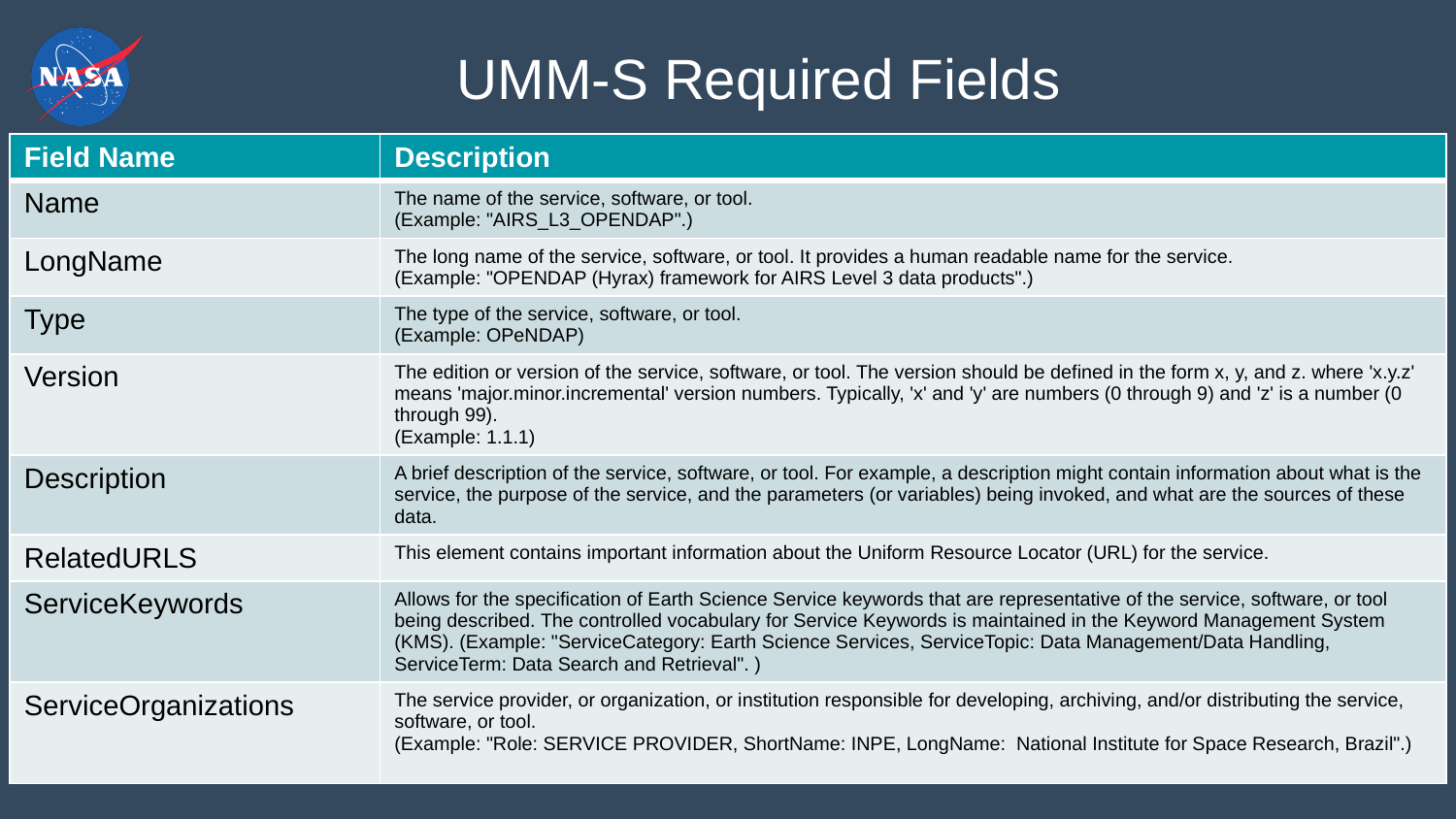

UMM-S Required Fields
| Field Name | Description |
| --- | --- |
| Name | The name of the service, software, or tool. (Example: "AIRS\_L3\_OPENDAP".) |
| LongName | The long name of the service, software, or tool. It provides a human readable name for the service. (Example: "OPENDAP (Hyrax) framework for AIRS Level 3 data products".) |
| Type | The type of the service, software, or tool. (Example: OPeNDAP) |
| Version | The edition or version of the service, software, or tool. The version should be defined in the form x, y, and z. where 'x.y.z' means 'major.minor.incremental' version numbers. Typically, 'x' and 'y' are numbers (0 through 9) and 'z' is a number (0 through 99). (Example: 1.1.1) |
| Description | A brief description of the service, software, or tool. For example, a description might contain information about what is the service, the purpose of the service, and the parameters (or variables) being invoked, and what are the sources of these data. |
| RelatedURLS | This element contains important information about the Uniform Resource Locator (URL) for the service. |
| ServiceKeywords | Allows for the specification of Earth Science Service keywords that are representative of the service, software, or tool being described. The controlled vocabulary for Service Keywords is maintained in the Keyword Management System (KMS). (Example: "ServiceCategory: Earth Science Services, ServiceTopic: Data Management/Data Handling, ServiceTerm: Data Search and Retrieval". ) |
| ServiceOrganizations | The service provider, or organization, or institution responsible for developing, archiving, and/or distributing the service, software, or tool. (Example: "Role: SERVICE PROVIDER, ShortName: INPE, LongName: National Institute for Space Research, Brazil".) |
16